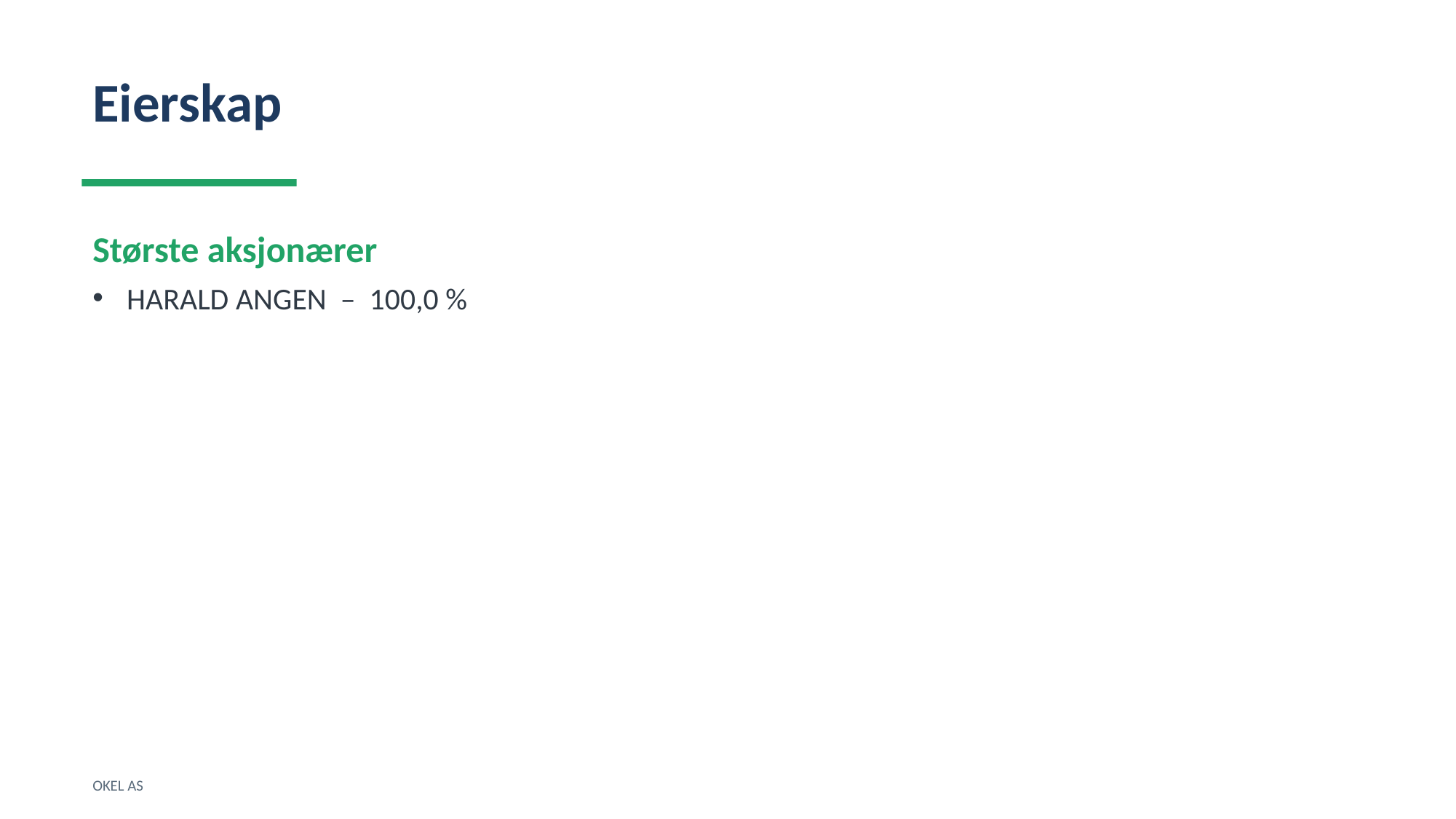

Eierskap

Største aksjonærer
HARALD ANGEN  –  100,0 %
OKEL AS